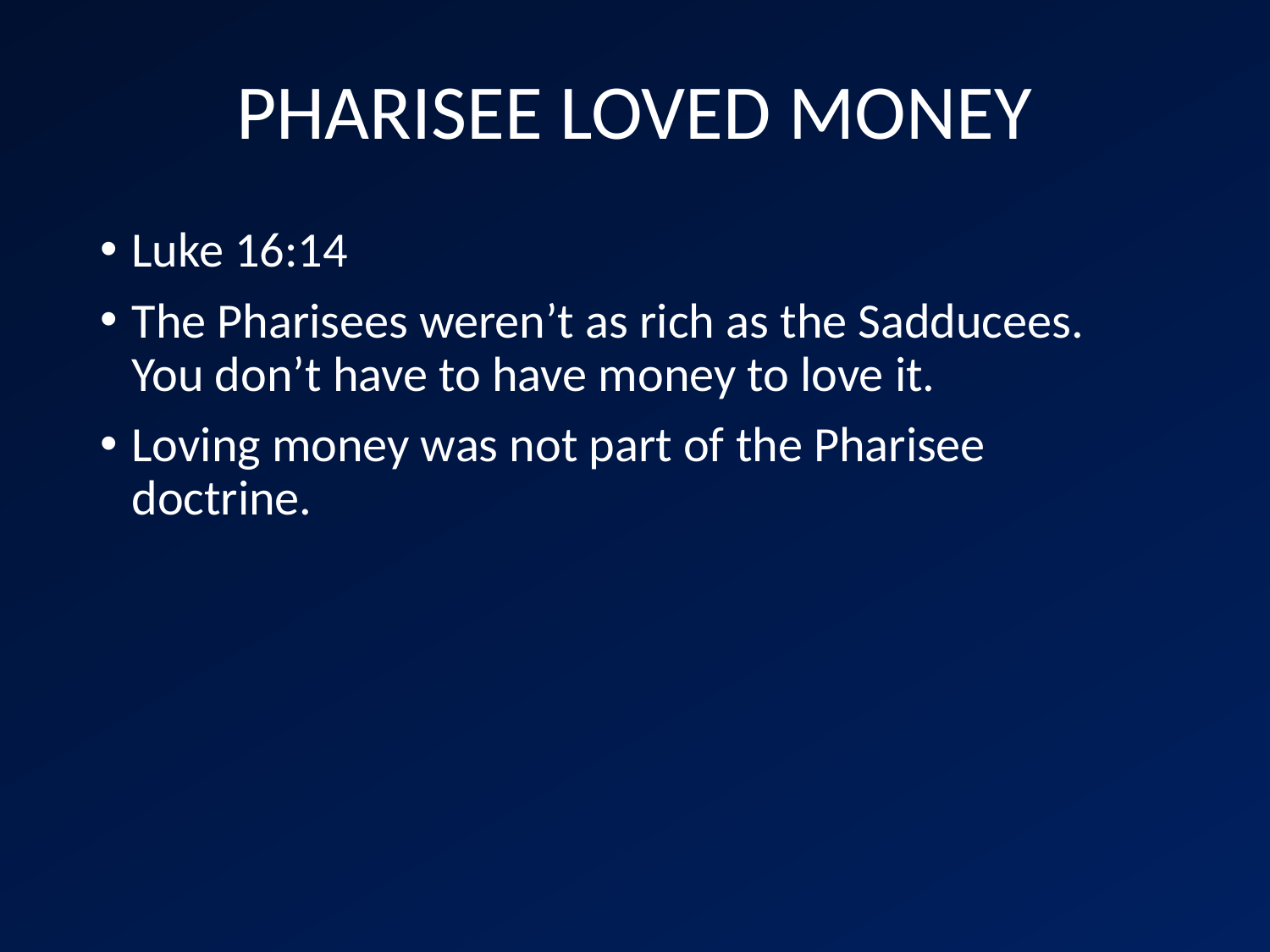

# PHARISEE LOVED MONEY
Luke 16:14
The Pharisees weren’t as rich as the Sadducees.  You don’t have to have money to love it.
Loving money was not part of the Pharisee doctrine.